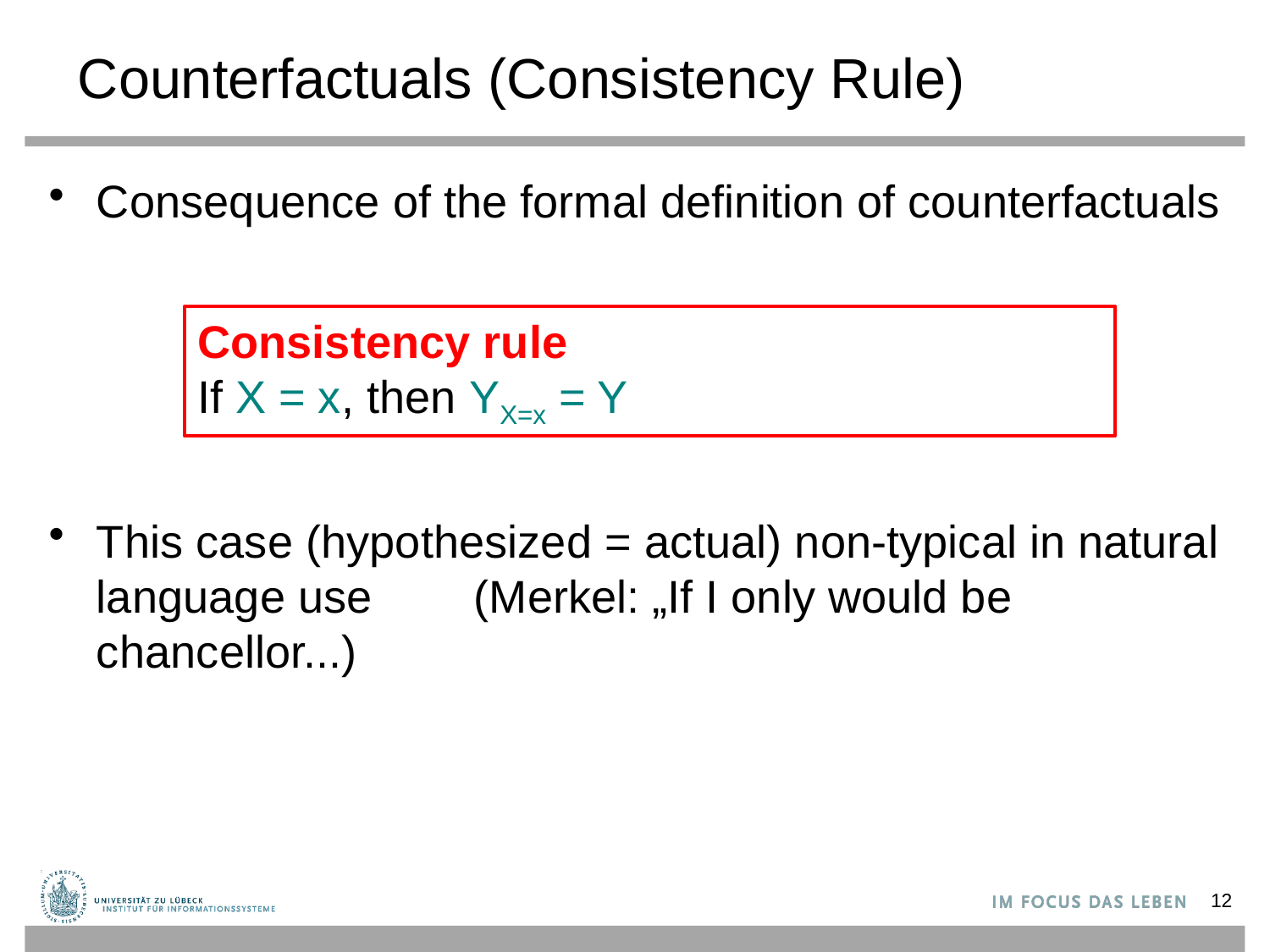

# Counterfactuals (Consistency Rule)
Consequence of the formal definition of counterfactuals

Consistency rule
If X = x, then YX=x = Y
This case (hypothesized = actual) non-typical in natural language use        (Merkel: „If I only would be chancellor...)

12